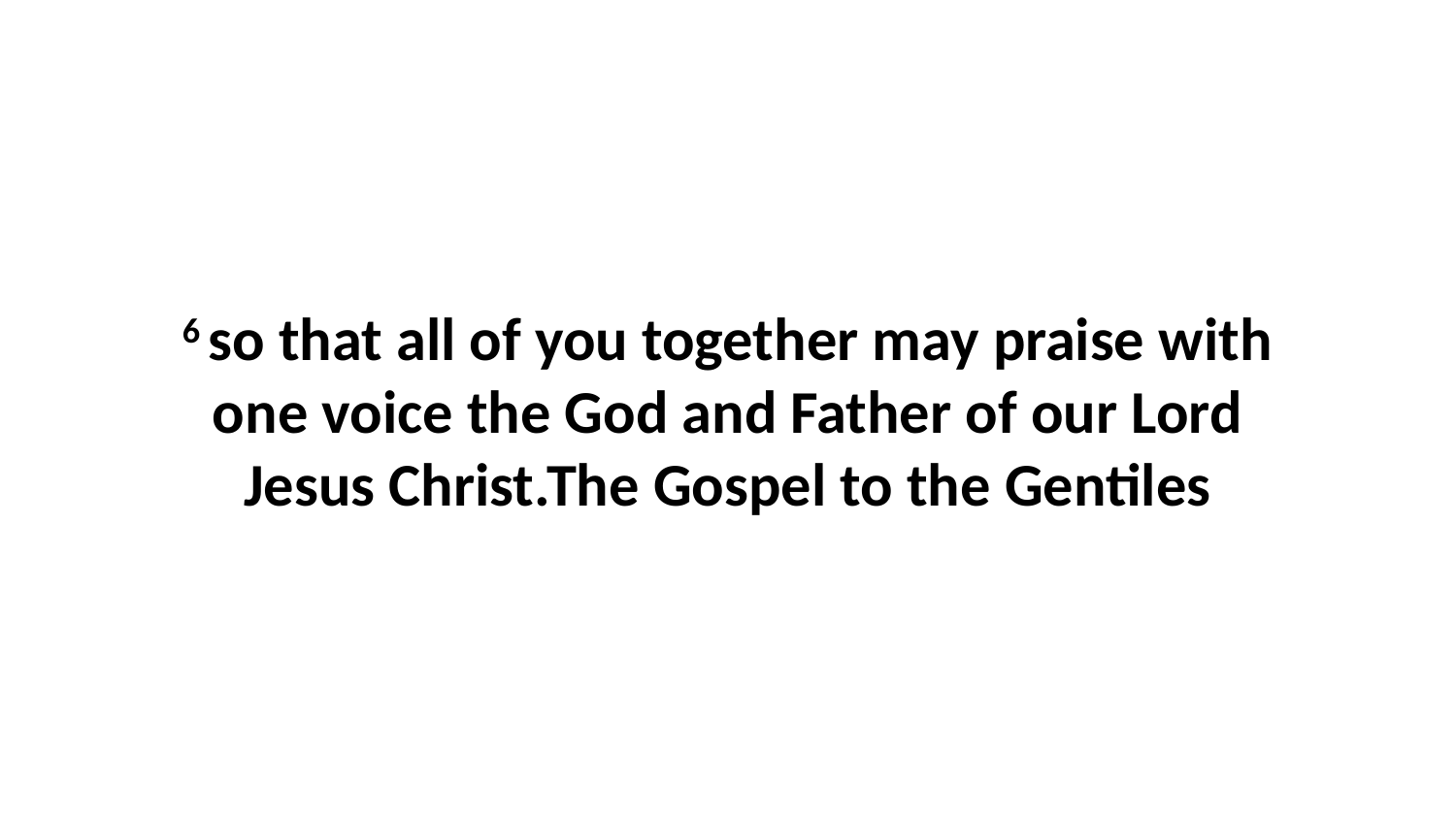

6 so that all of you together may praise with one voice the God and Father of our Lord Jesus Christ.The Gospel to the Gentiles